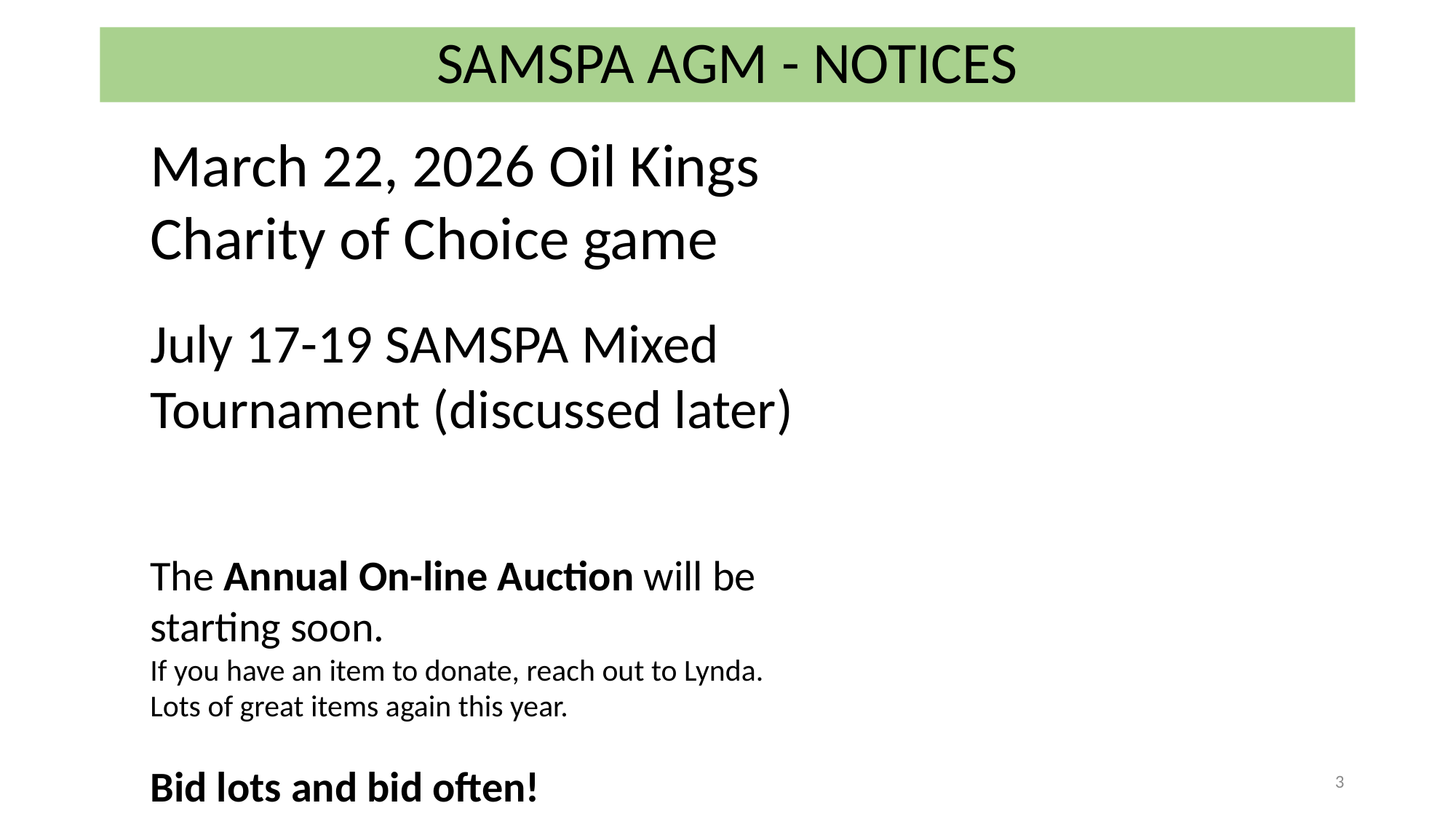

# SAMSPA AGM - NOTICES
March 22, 2026 Oil Kings Charity of Choice game

July 17-19 SAMSPA Mixed Tournament (discussed later)

The Annual On-line Auction will be starting soon.
If you have an item to donate, reach out to Lynda.  Lots of great items again this year.

Bid lots and bid often!
3